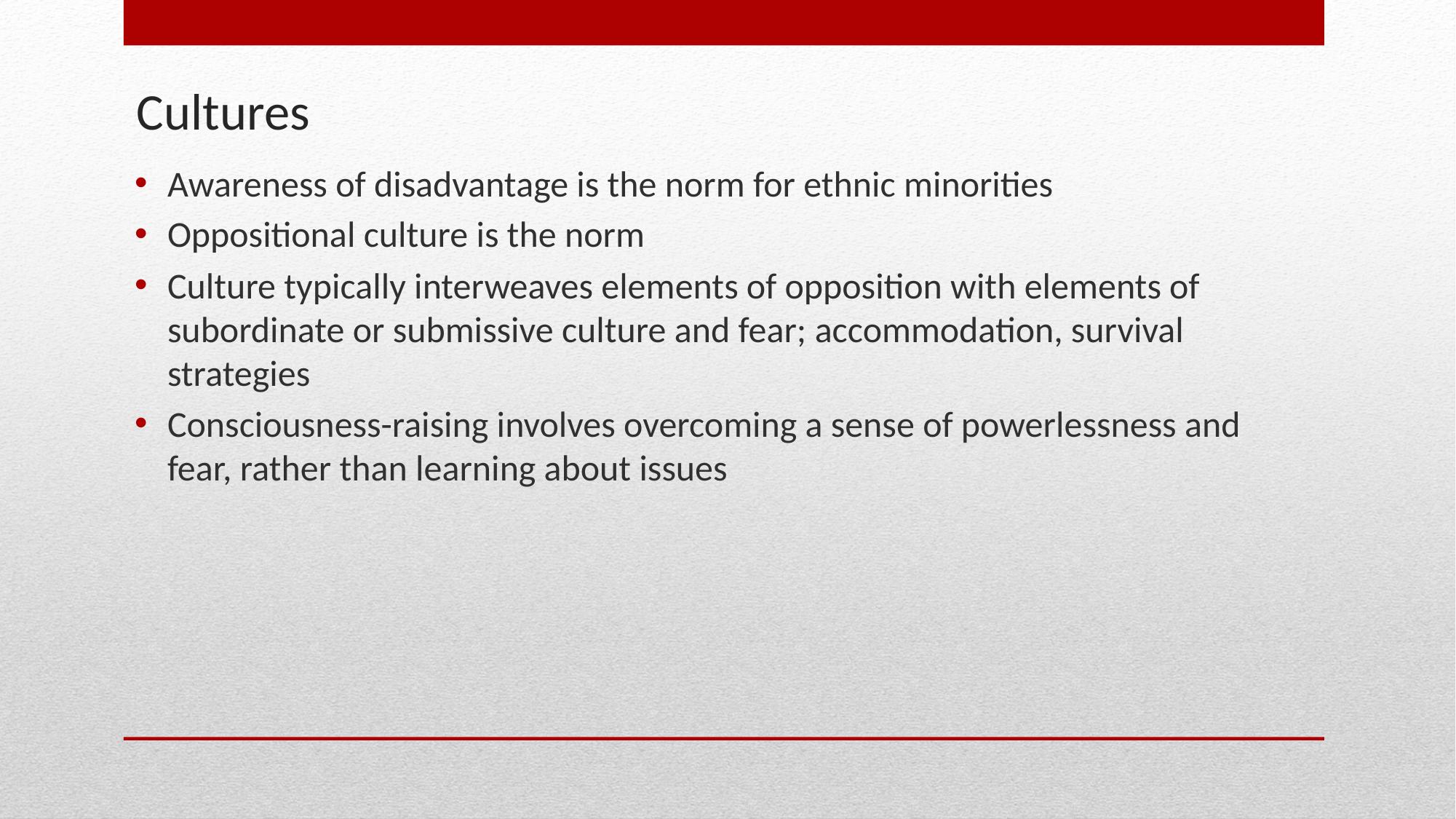

# Cultures
Awareness of disadvantage is the norm for ethnic minorities
Oppositional culture is the norm
Culture typically interweaves elements of opposition with elements of subordinate or submissive culture and fear; accommodation, survival strategies
Consciousness-raising involves overcoming a sense of powerlessness and fear, rather than learning about issues